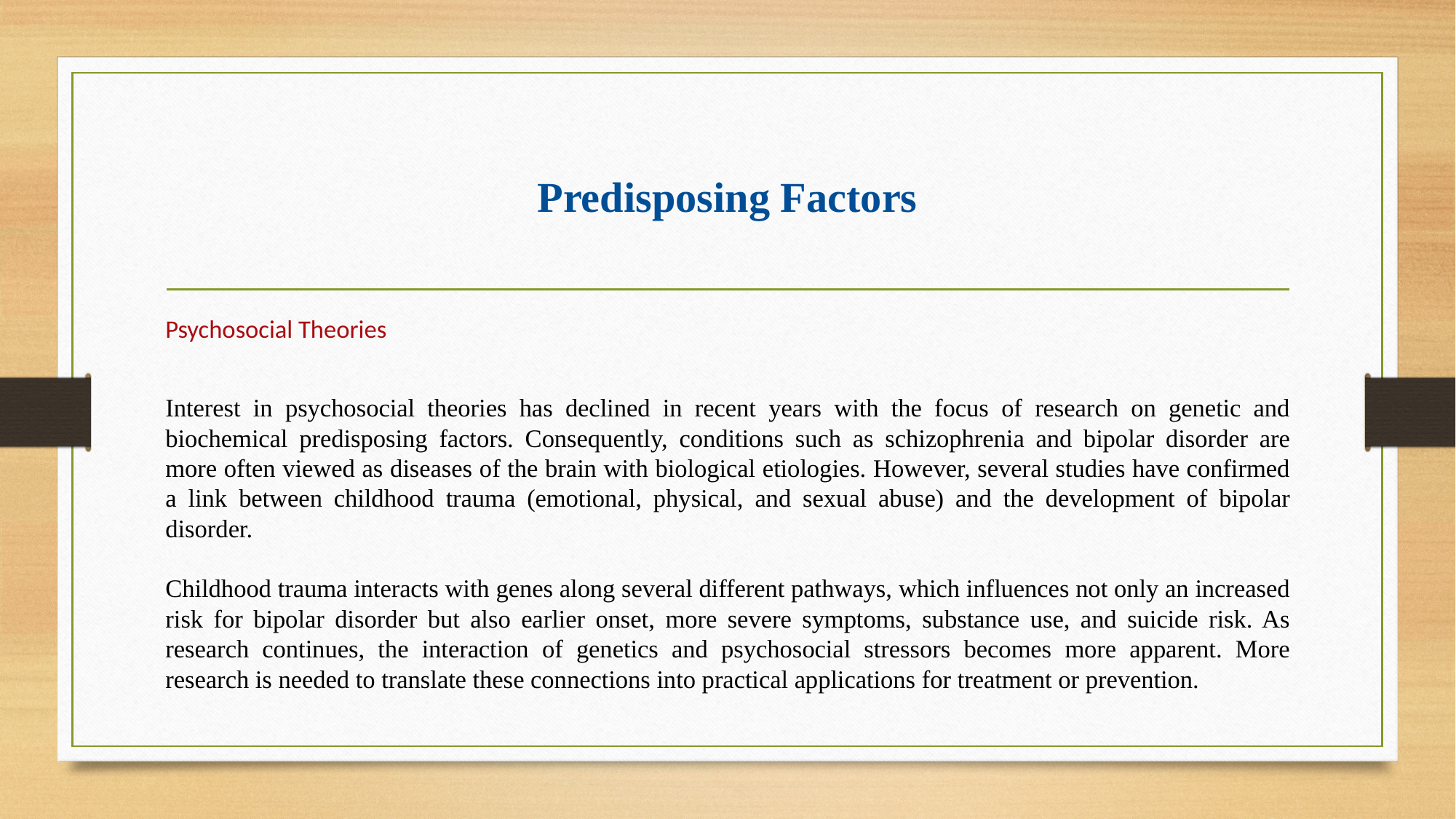

# Predisposing Factors
Psychosocial Theories

Interest in psychosocial theories has declined in recent years with the focus of research on genetic and biochemical predisposing factors. Consequently, conditions such as schizophrenia and bipolar disorder are more often viewed as diseases of the brain with biological etiologies. However, several studies have confirmed a link between childhood trauma (emotional, physical, and sexual abuse) and the development of bipolar disorder.

Childhood trauma interacts with genes along several different pathways, which influences not only an increased risk for bipolar disorder but also earlier onset, more severe symptoms, substance use, and suicide risk. As research continues, the interaction of genetics and psychosocial stressors becomes more apparent. More research is needed to translate these connections into practical applications for treatment or prevention.